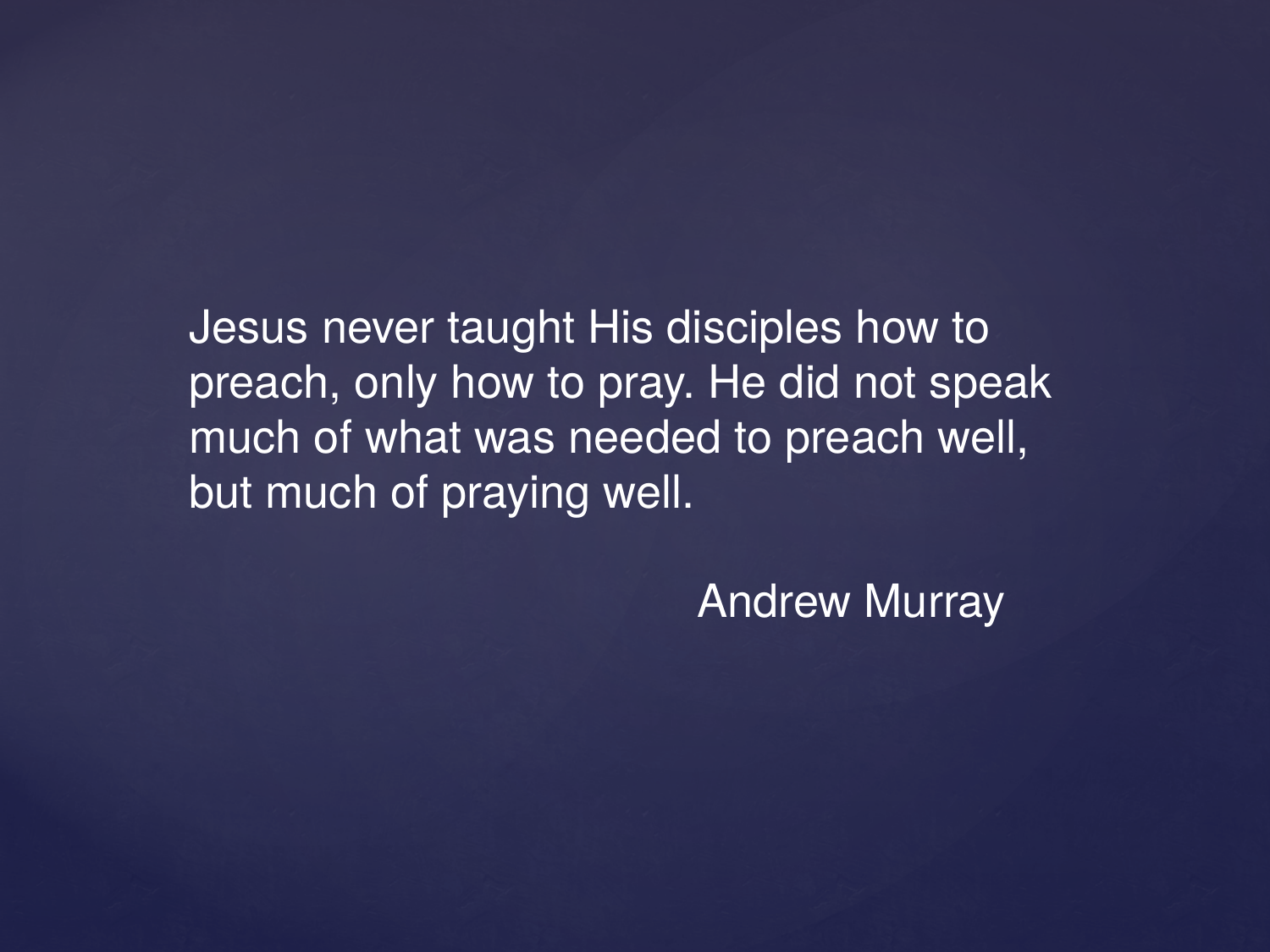

Jesus never taught His disciples how to preach, only how to pray. He did not speak much of what was needed to preach well, but much of praying well.

				Andrew Murray